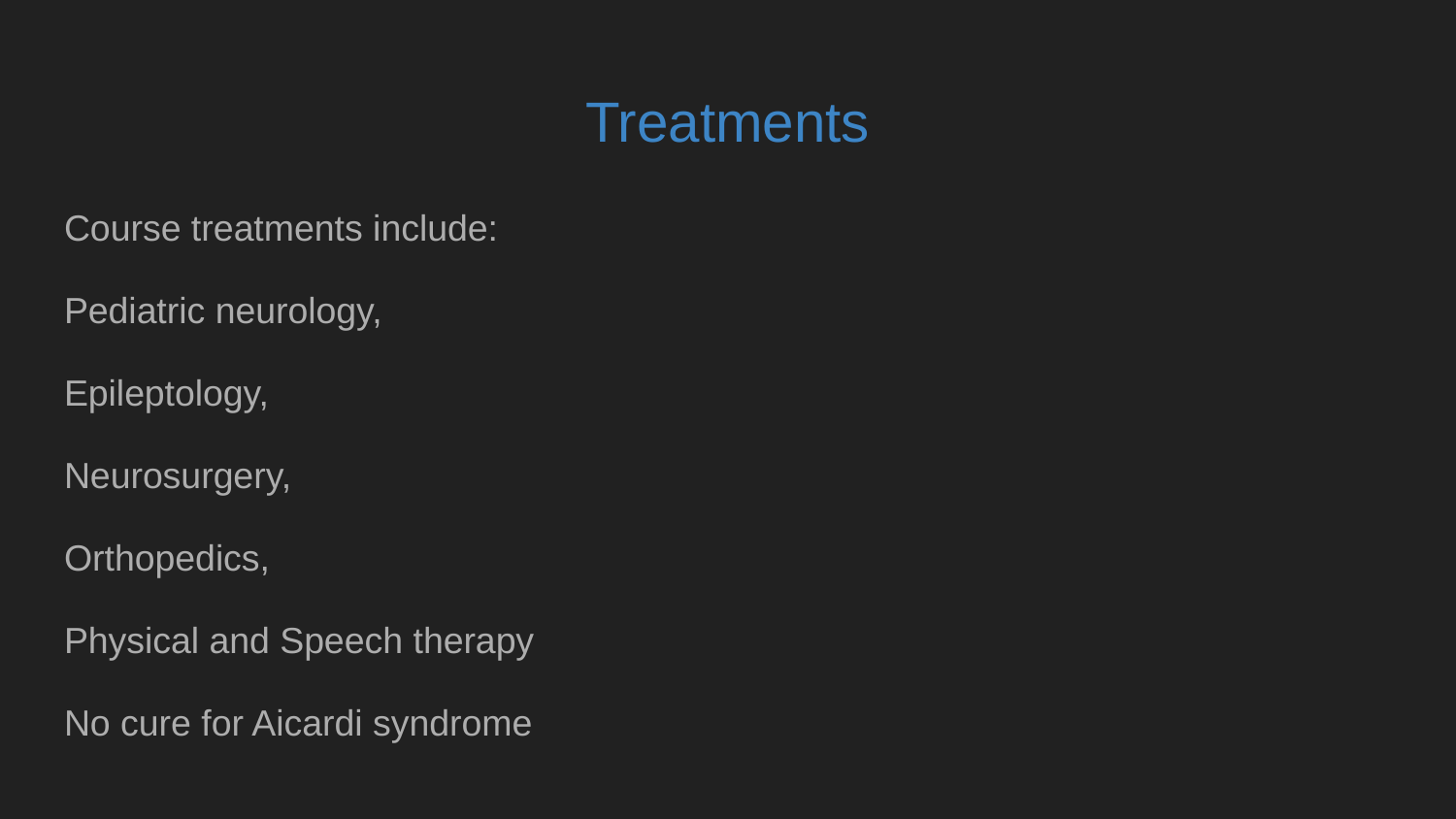

# Treatments
Course treatments include:
Pediatric neurology,
Epileptology,
Neurosurgery,
Orthopedics,
Physical and Speech therapy
No cure for Aicardi syndrome